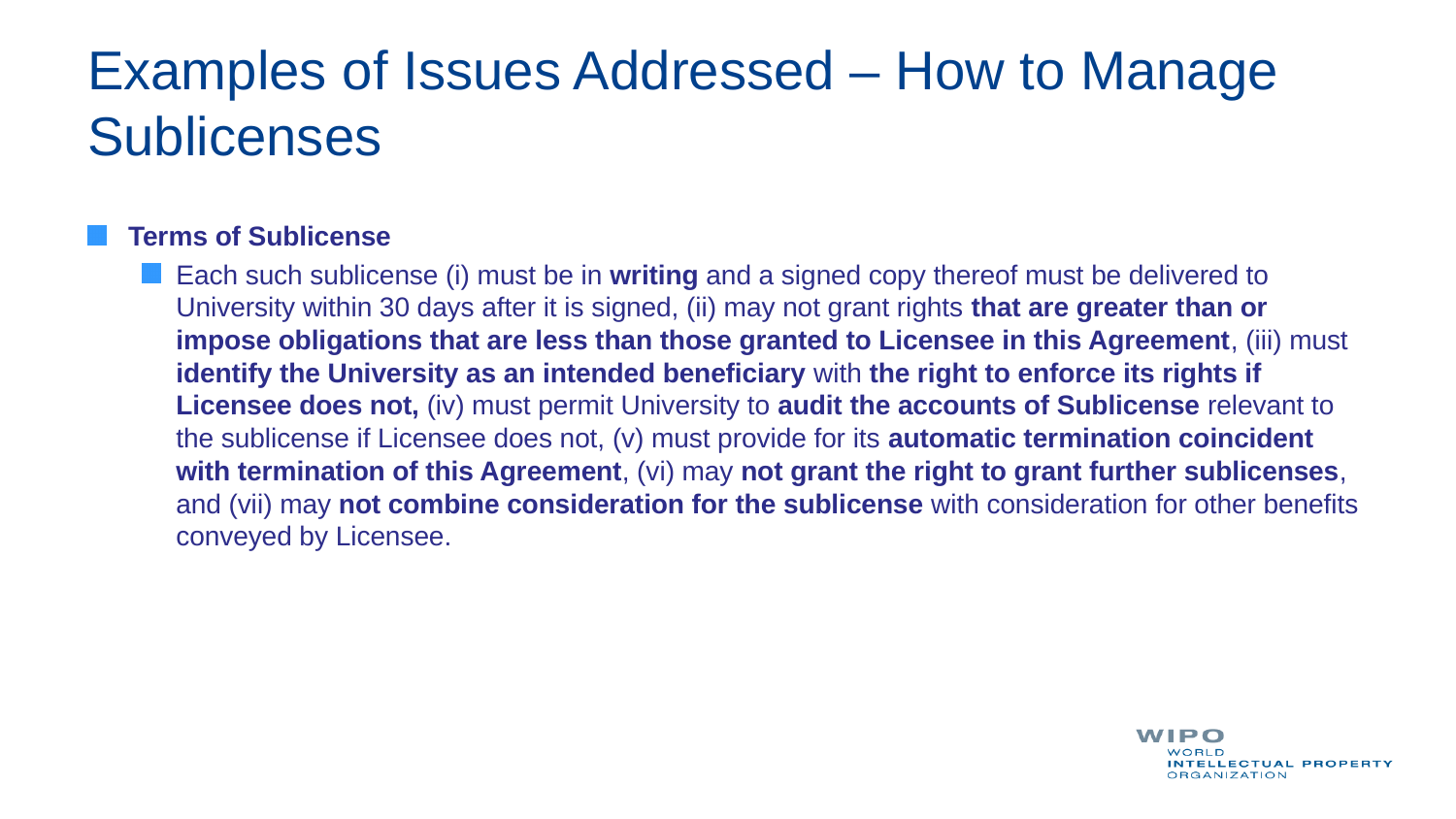

# Examples of Issues Addressed – How to Manage Sublicenses
Terms of Sublicense
Each such sublicense (i) must be in writing and a signed copy thereof must be delivered to University within 30 days after it is signed, (ii) may not grant rights that are greater than or impose obligations that are less than those granted to Licensee in this Agreement, (iii) must identify the University as an intended beneficiary with the right to enforce its rights if Licensee does not, (iv) must permit University to audit the accounts of Sublicense relevant to the sublicense if Licensee does not, (v) must provide for its automatic termination coincident with termination of this Agreement, (vi) may not grant the right to grant further sublicenses, and (vii) may not combine consideration for the sublicense with consideration for other benefits conveyed by Licensee.